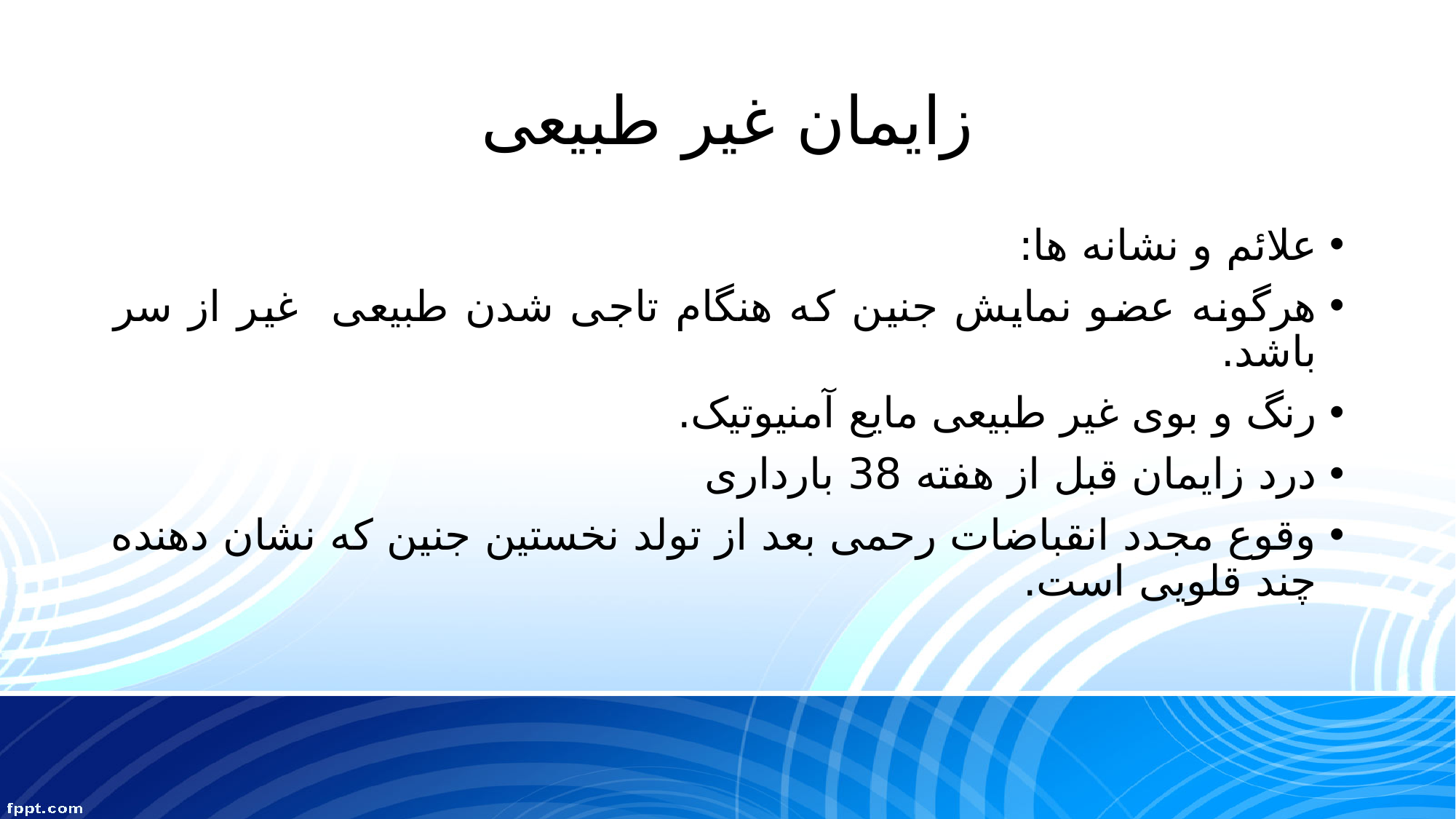

# زایمان غیر طبیعی
علائم و نشانه ها:
هرگونه عضو نمایش جنین که هنگام تاجی شدن طبیعی  غیر از سر باشد.
رنگ و بوی غیر طبیعی مایع آمنیوتیک.
درد زایمان قبل از هفته 38 بارداری
وقوع مجدد انقباضات رحمی بعد از تولد نخستین جنین که نشان دهنده چند قلویی است.